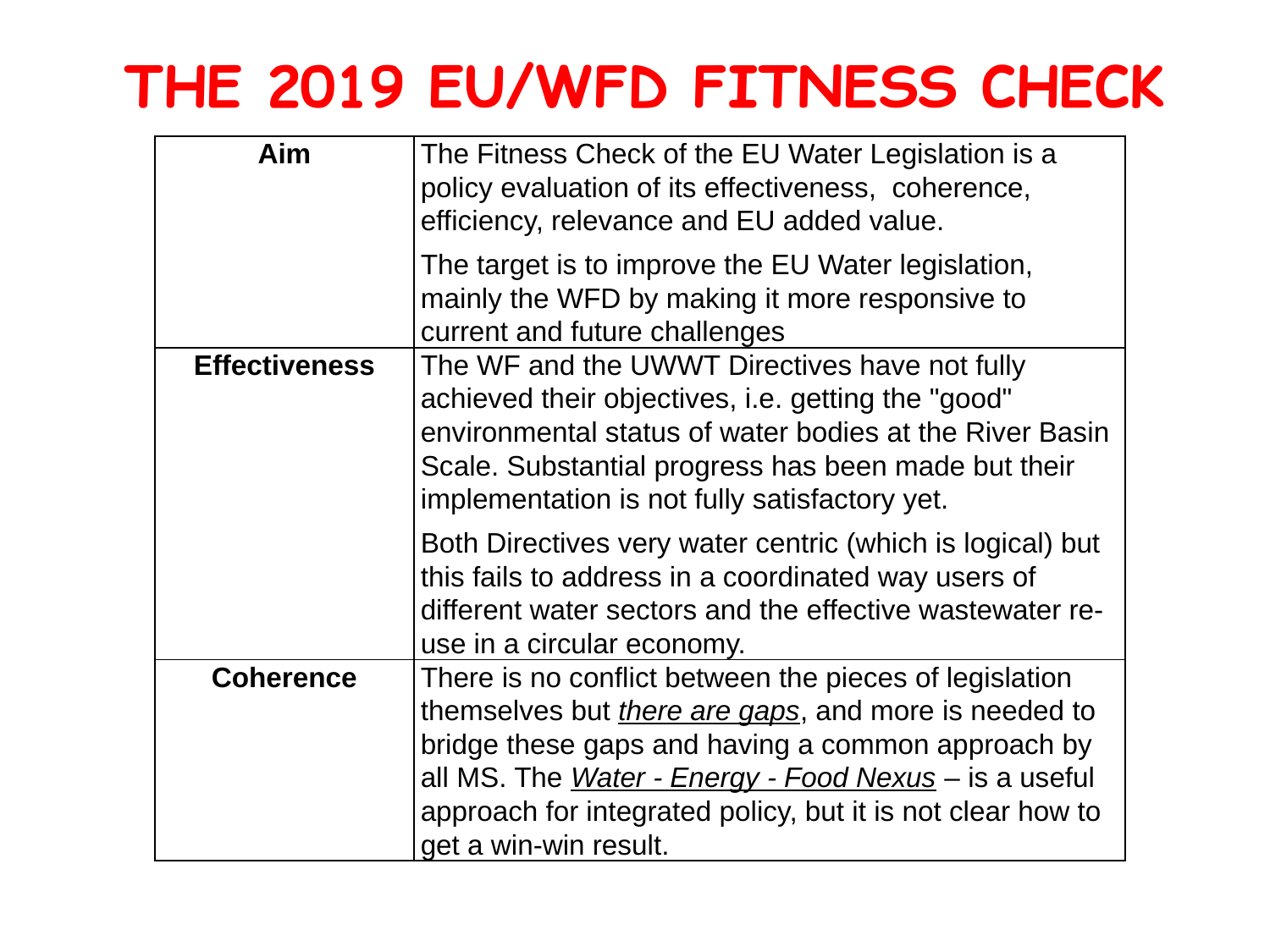

# THE 2019 EU/WFD FITNESS CHECK
| Aim | The Fitness Check of the EU Water Legislation is a policy evaluation of its effectiveness, coherence, efficiency, relevance and EU added value. The target is to improve the EU Water legislation, mainly the WFD by making it more responsive to current and future challenges |
| --- | --- |
| Effectiveness | The WF and the UWWT Directives have not fully achieved their objectives, i.e. getting the "good" environmental status of water bodies at the River Basin Scale. Substantial progress has been made but their implementation is not fully satisfactory yet. Both Directives very water centric (which is logical) but this fails to address in a coordinated way users of different water sectors and the effective wastewater re-use in a circular economy. |
| Coherence | There is no conflict between the pieces of legislation themselves but there are gaps, and more is needed to bridge these gaps and having a common approach by all MS. The Water - Energy - Food Nexus – is a useful approach for integrated policy, but it is not clear how to get a win-win result. |